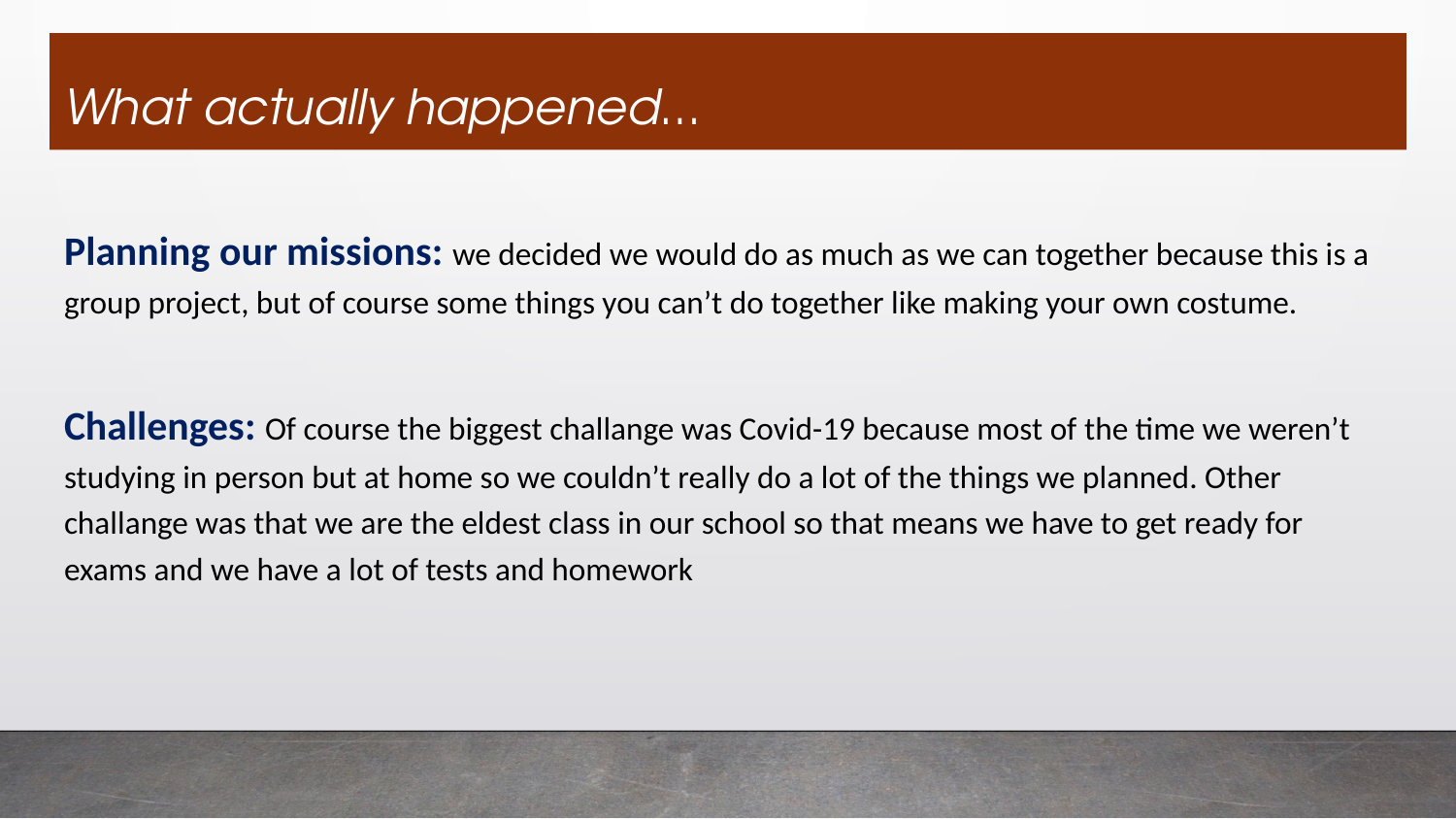

# What actually happened…
Planning our missions: we decided we would do as much as we can together because this is a group project, but of course some things you can’t do together like making your own costume.

Challenges: Of course the biggest challange was Covid-19 because most of the time we weren’t studying in person but at home so we couldn’t really do a lot of the things we planned. Other challange was that we are the eldest class in our school so that means we have to get ready for exams and we have a lot of tests and homework